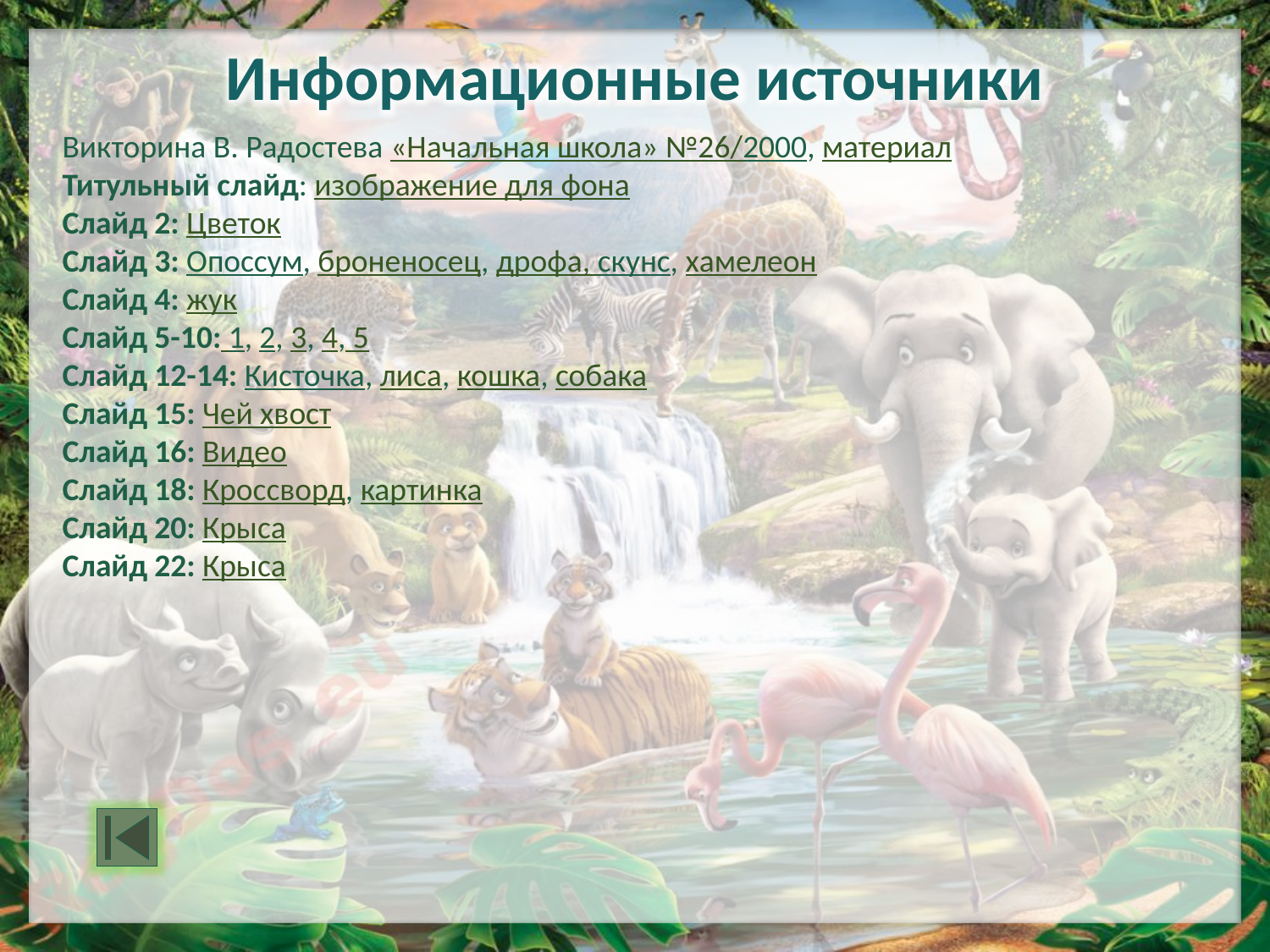

Информационные источники
Викторина В. Радостева «Начальная школа» №26/2000, материал
Титульный слайд: изображение для фона
Слайд 2: Цветок
Слайд 3: Опоссум, броненосец, дрофа, скунс, хамелеон
Слайд 4: жук
Слайд 5-10: 1, 2, 3, 4, 5
Слайд 12-14: Кисточка, лиса, кошка, собака
Слайд 15: Чей хвост
Слайд 16: Видео
Слайд 18: Кроссворд, картинка
Слайд 20: Крыса
Слайд 22: Крыса